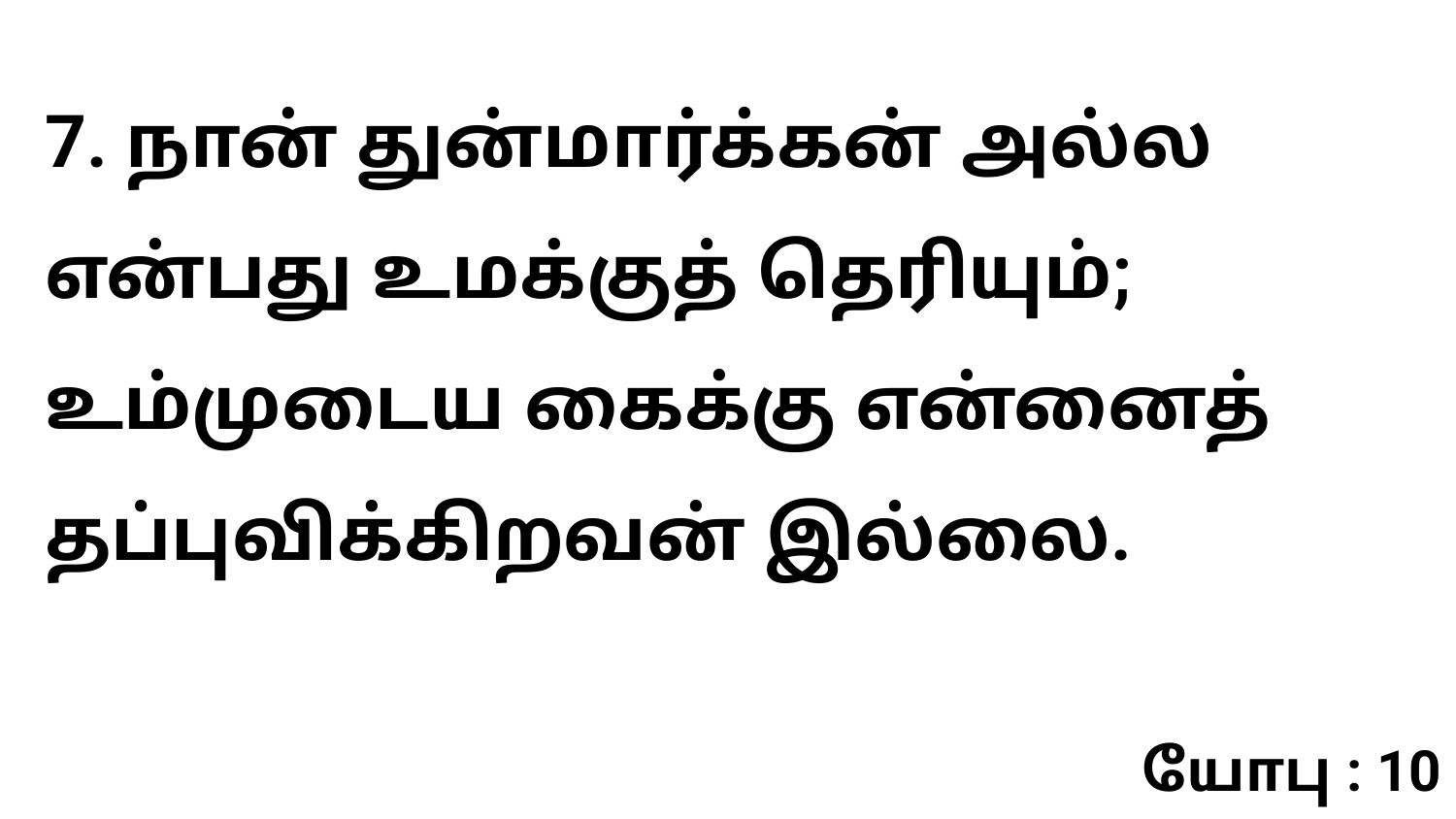

7. நான் துன்மார்க்கன் அல்ல என்பது உமக்குத் தெரியும்; உம்முடைய கைக்கு என்னைத் தப்புவிக்கிறவன் இல்லை.
யோபு : 10